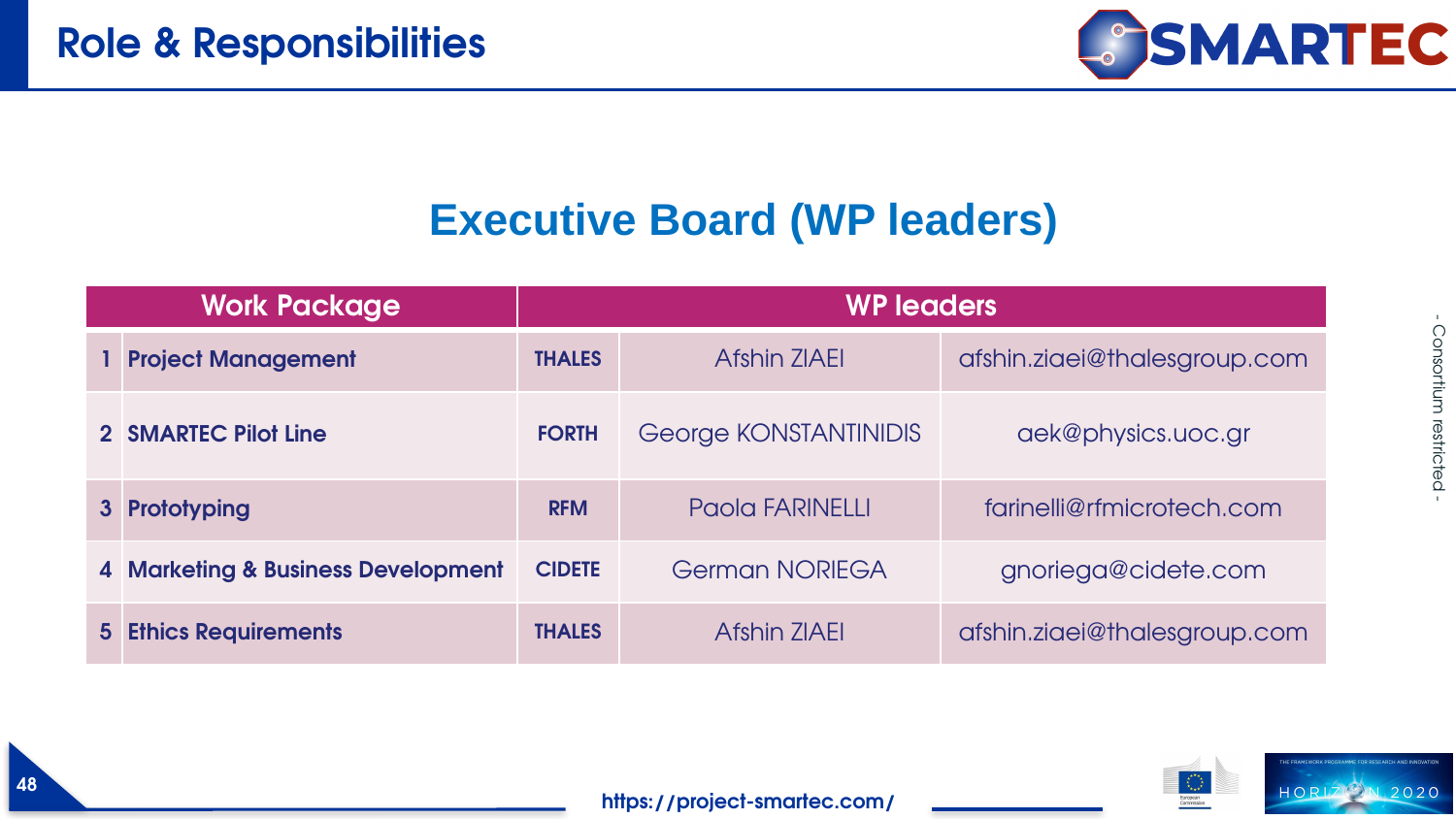

# Role & Responsibilities
Executive Board (WP leaders)
| Work Package |  | WP leaders |  |  |
| --- | --- | --- | --- | --- |
| 1 | Project Management | THALES | Afshin ZIAEI | afshin.ziaei@thalesgroup.com |
| 2 | SMARTEC Pilot Line | FORTH | George KONSTANTINIDIS | aek@physics.uoc.gr |
| 3 | Prototyping | RFM | Paola FARINELLI | farinelli@rfmicrotech.com |
| 4 | Marketing & Business Development | CIDETE | German NORIEGA | gnoriega@cidete.com |
| 5 | Ethics Requirements | THALES | Afshin ZIAEI | afshin.ziaei@thalesgroup.com |